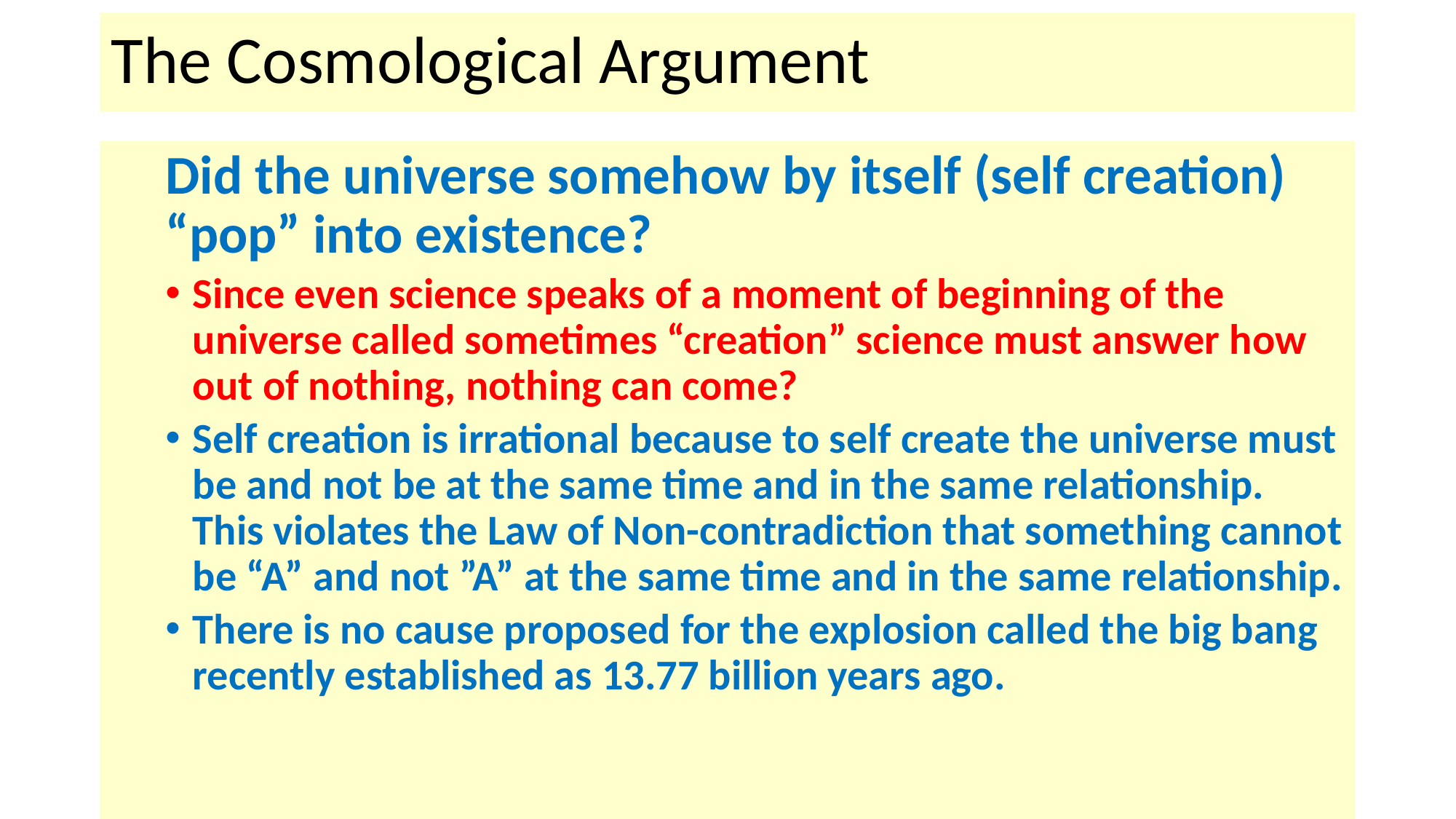

# The Cosmological Argument
Did the universe somehow by itself (self creation) “pop” into existence?
Since even science speaks of a moment of beginning of the universe called sometimes “creation” science must answer how out of nothing, nothing can come?
Self creation is irrational because to self create the universe must be and not be at the same time and in the same relationship. This violates the Law of Non-contradiction that something cannot be “A” and not ”A” at the same time and in the same relationship.
There is no cause proposed for the explosion called the big bang recently established as 13.77 billion years ago.